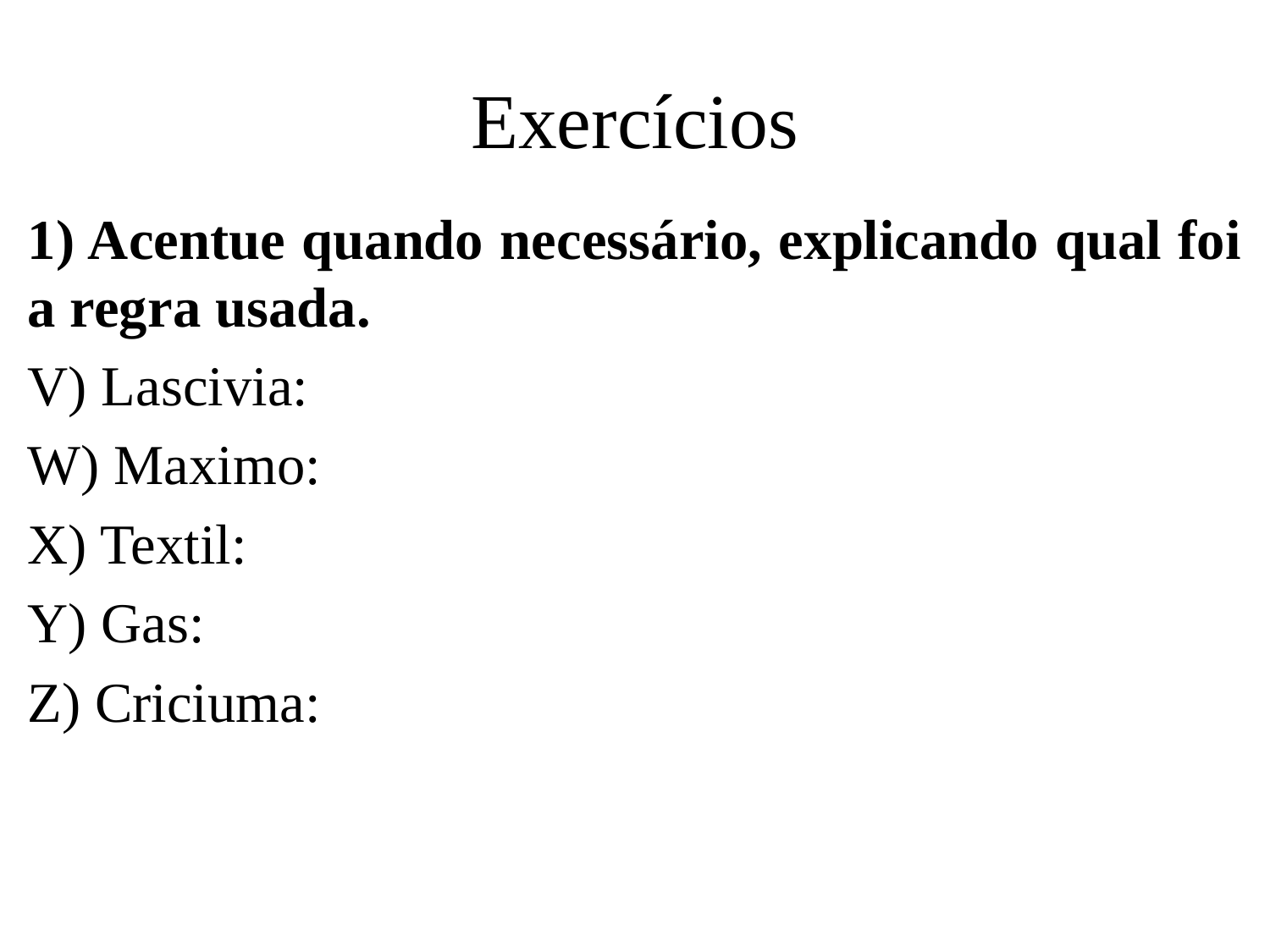

# Exercícios
1) Acentue quando necessário, explicando qual foi a regra usada.
V) Lascivia:
W) Maximo:
X) Textil:
Y) Gas:
Z) Criciuma: